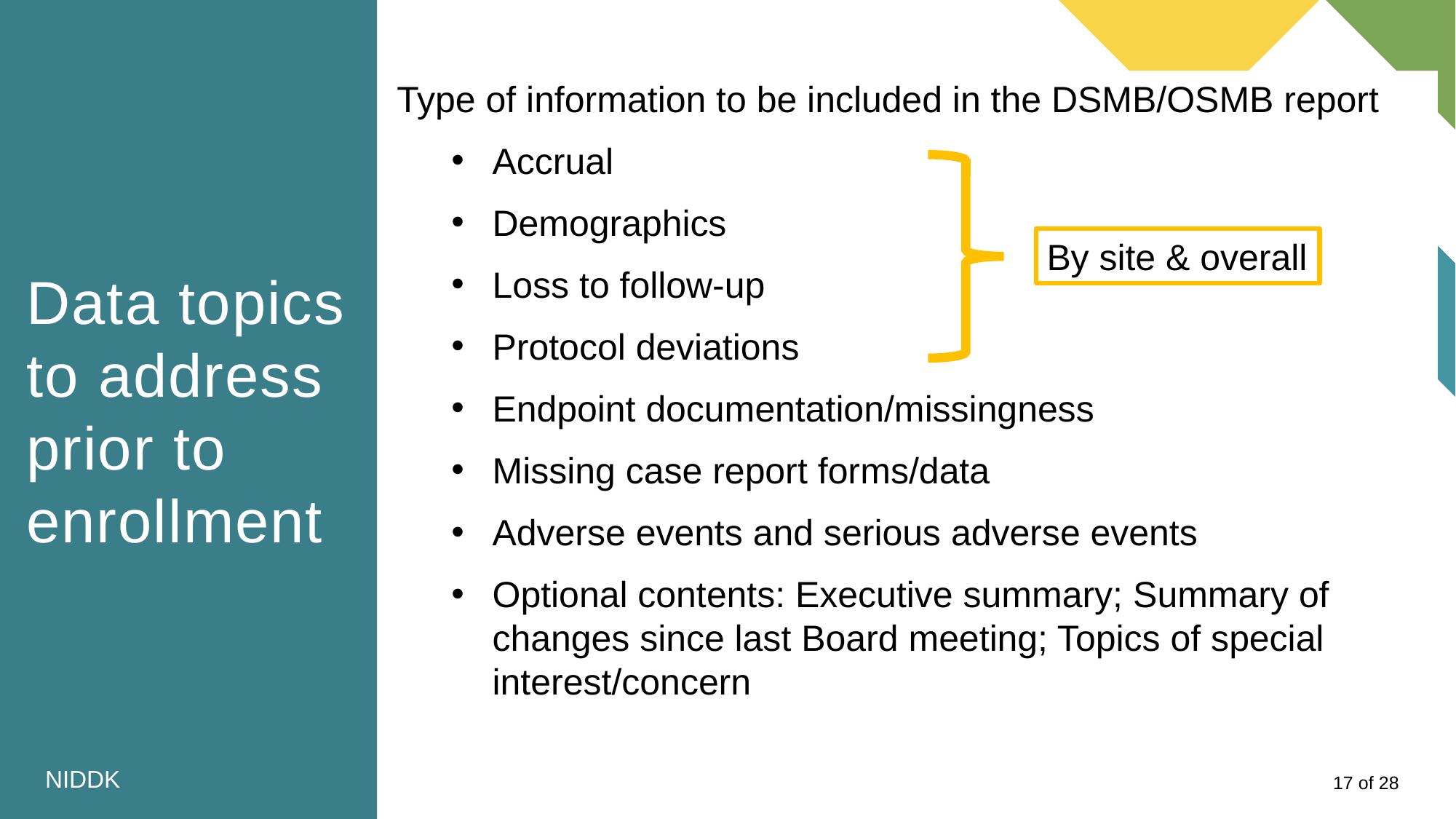

# Data topics to address prior to enrollment
Type of information to be included in the DSMB/OSMB report
Accrual
Demographics
Loss to follow-up
Protocol deviations
Endpoint documentation/missingness
Missing case report forms/data
Adverse events and serious adverse events
Optional contents: Executive summary; Summary of changes since last Board meeting; Topics of special interest/concern

By site & overall
NIDDK
17 of 28